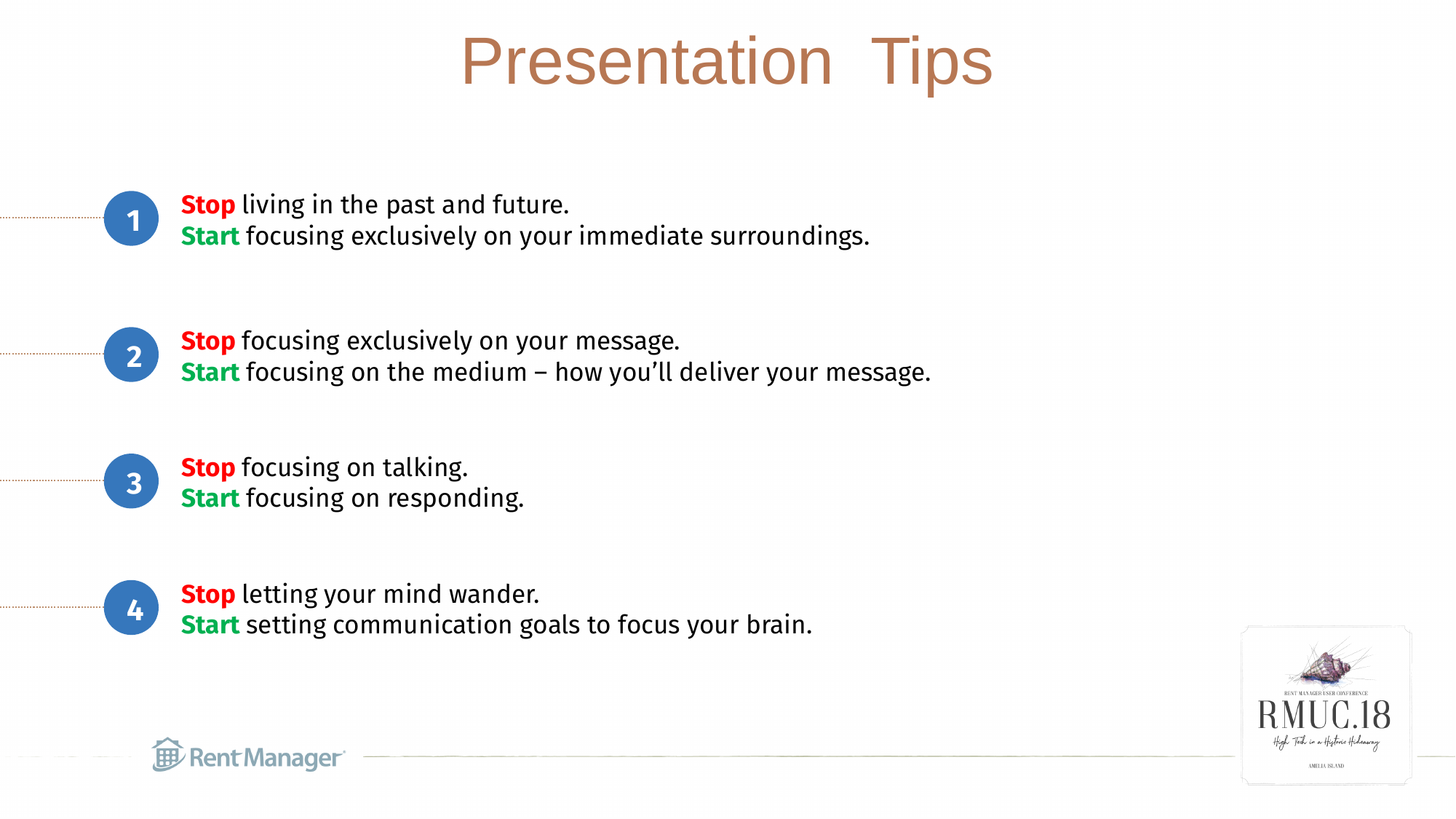

Presentation  Tips
Stop living in the past and future.
Start focusing exclusively on your immediate surroundings.

1
Stop focusing exclusively on your message.
Start focusing on the medium – how you’ll deliver your message.

2
Stop focusing on talking.
Start focusing on responding.

3
Stop letting your mind wander.
Start setting communication goals to focus your brain.

4